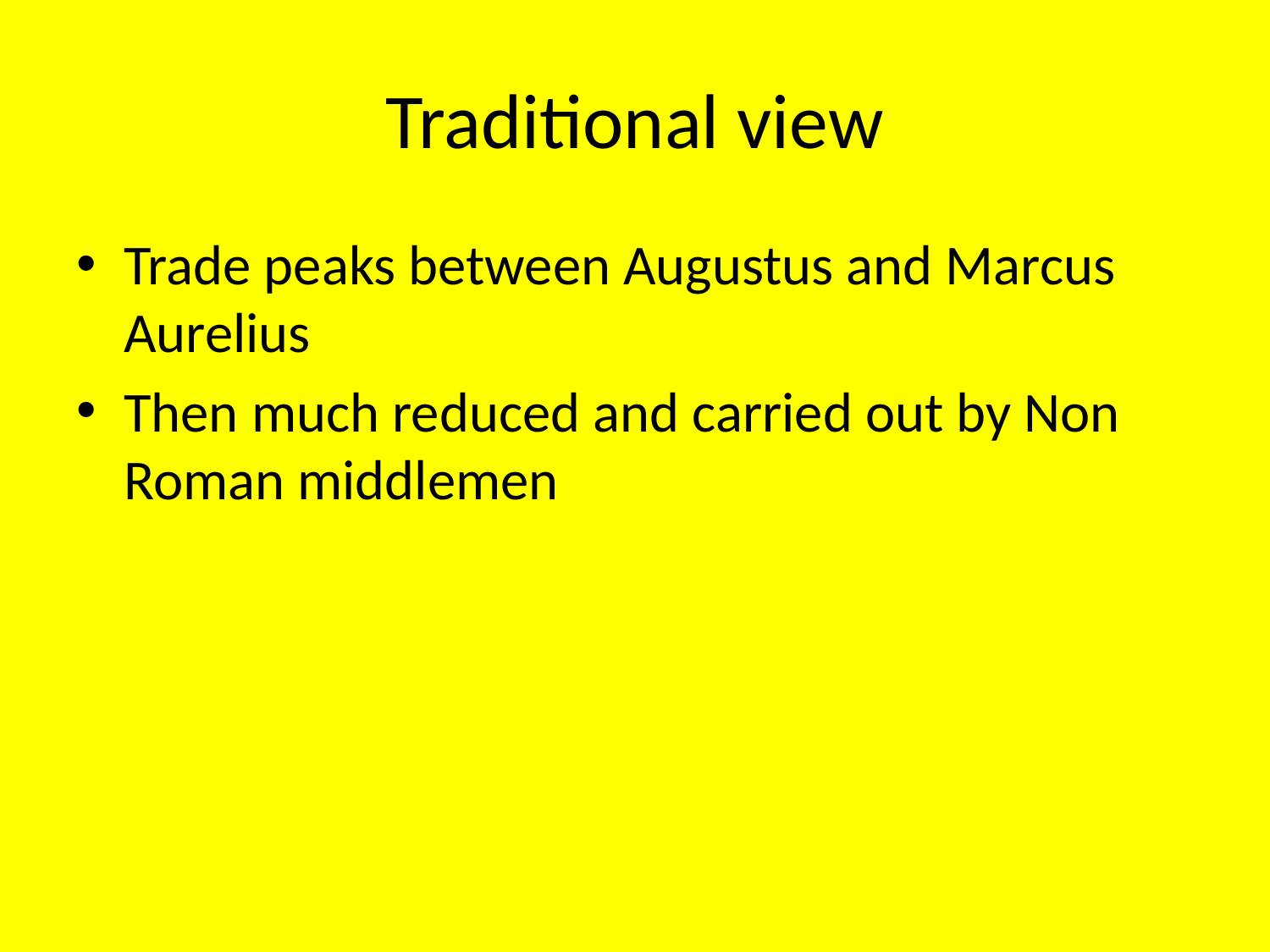

# Traditional view
Trade peaks between Augustus and Marcus Aurelius
Then much reduced and carried out by Non Roman middlemen